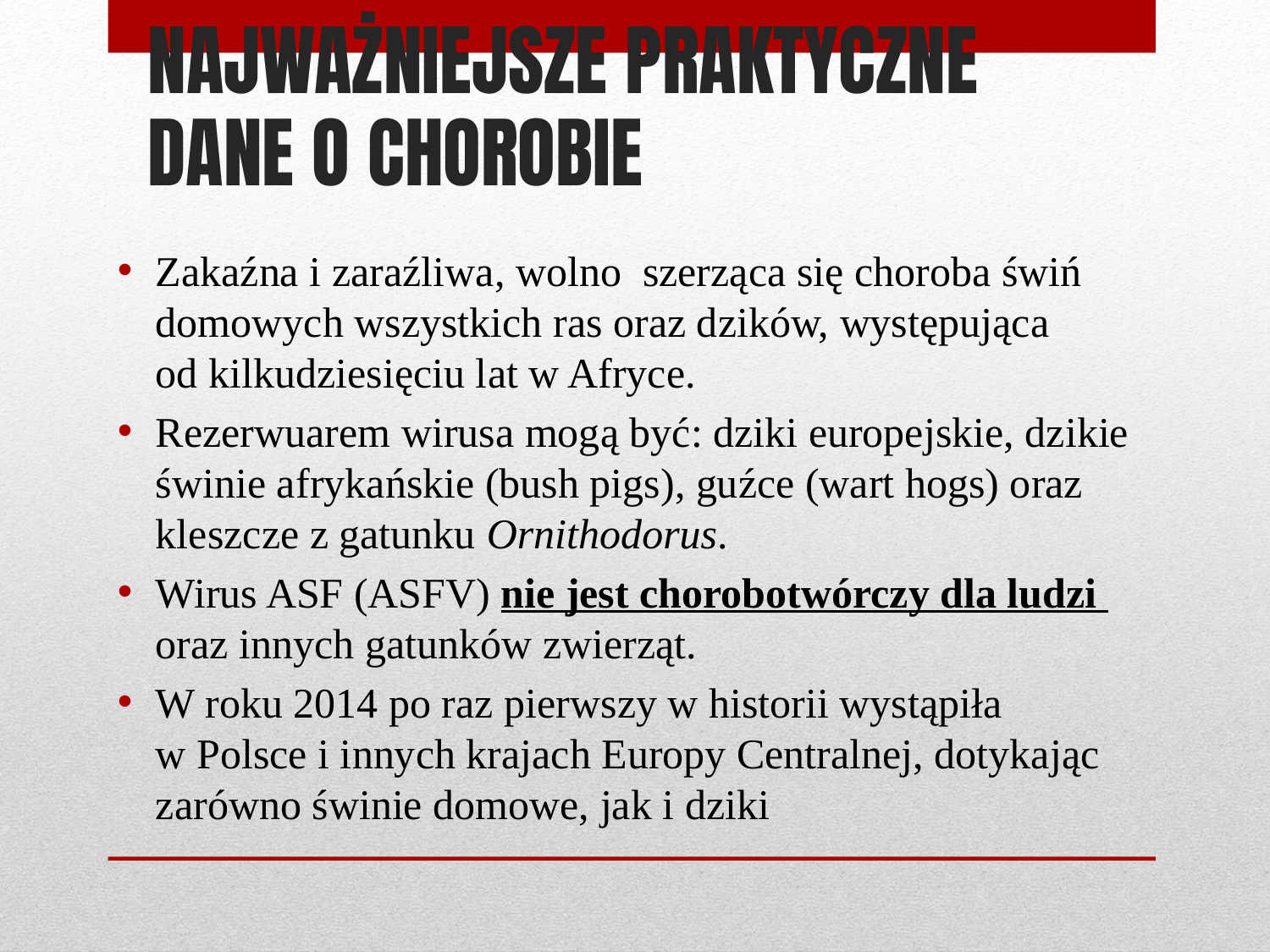

# NAJWAŻNIEJSZE PRAKTYCZNE DANE O CHOROBIE
Zakaźna i zaraźliwa, wolno  szerząca się choroba świń domowych wszystkich ras oraz dzików, występująca
od kilkudziesięciu lat w Afryce.
Rezerwuarem wirusa mogą być: dziki europejskie, dzikie świnie afrykańskie (bush pigs), guźce (wart hogs) oraz kleszcze z gatunku Ornithodorus.
Wirus ASF (ASFV) nie jest chorobotwórczy dla ludzi
oraz innych gatunków zwierząt.
W roku 2014 po raz pierwszy w historii wystąpiła
w Polsce i innych krajach Europy Centralnej, dotykając zarówno świnie domowe, jak i dziki